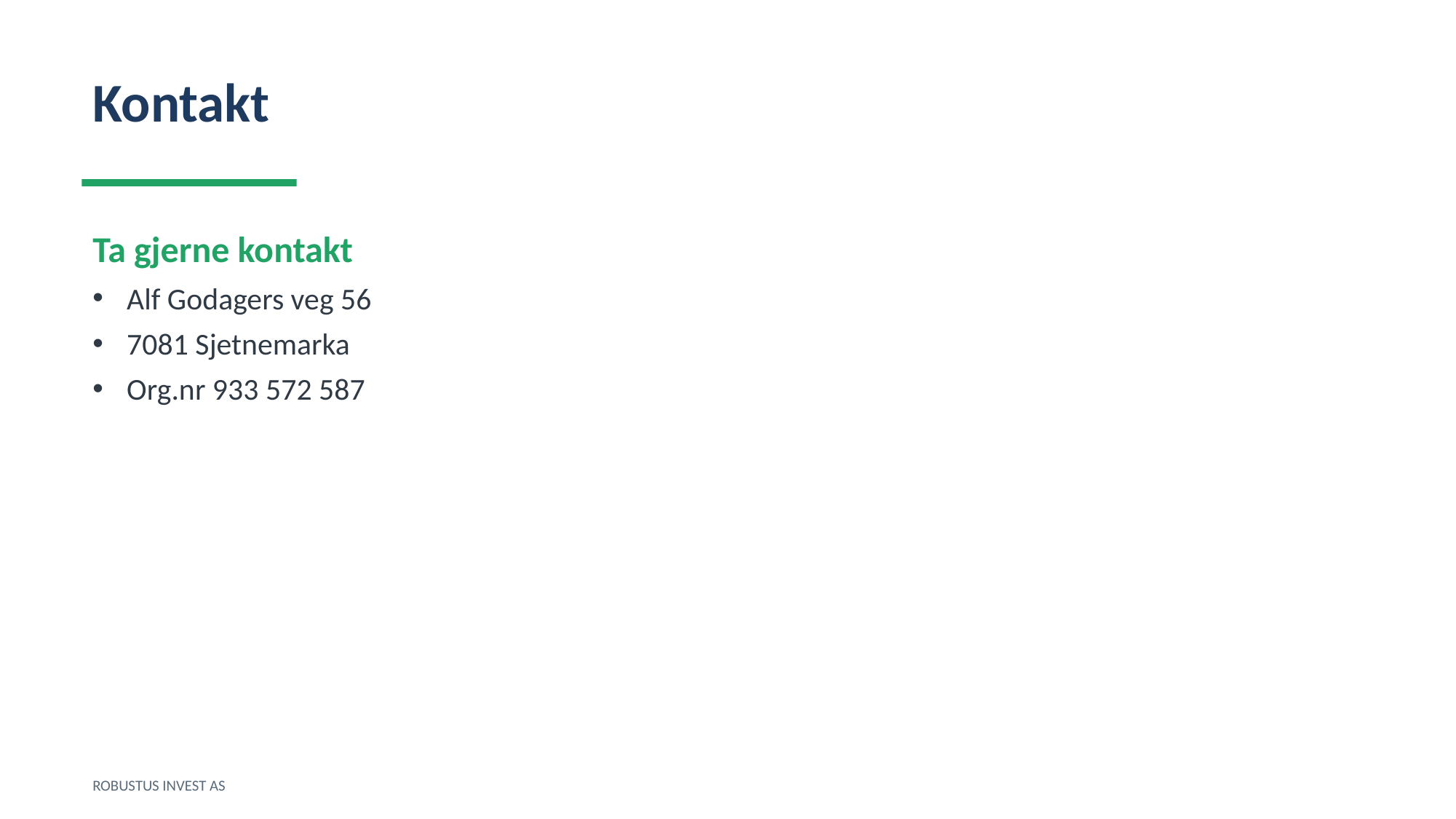

Kontakt

Ta gjerne kontakt
Alf Godagers veg 56
7081 Sjetnemarka
Org.nr 933 572 587
ROBUSTUS INVEST AS